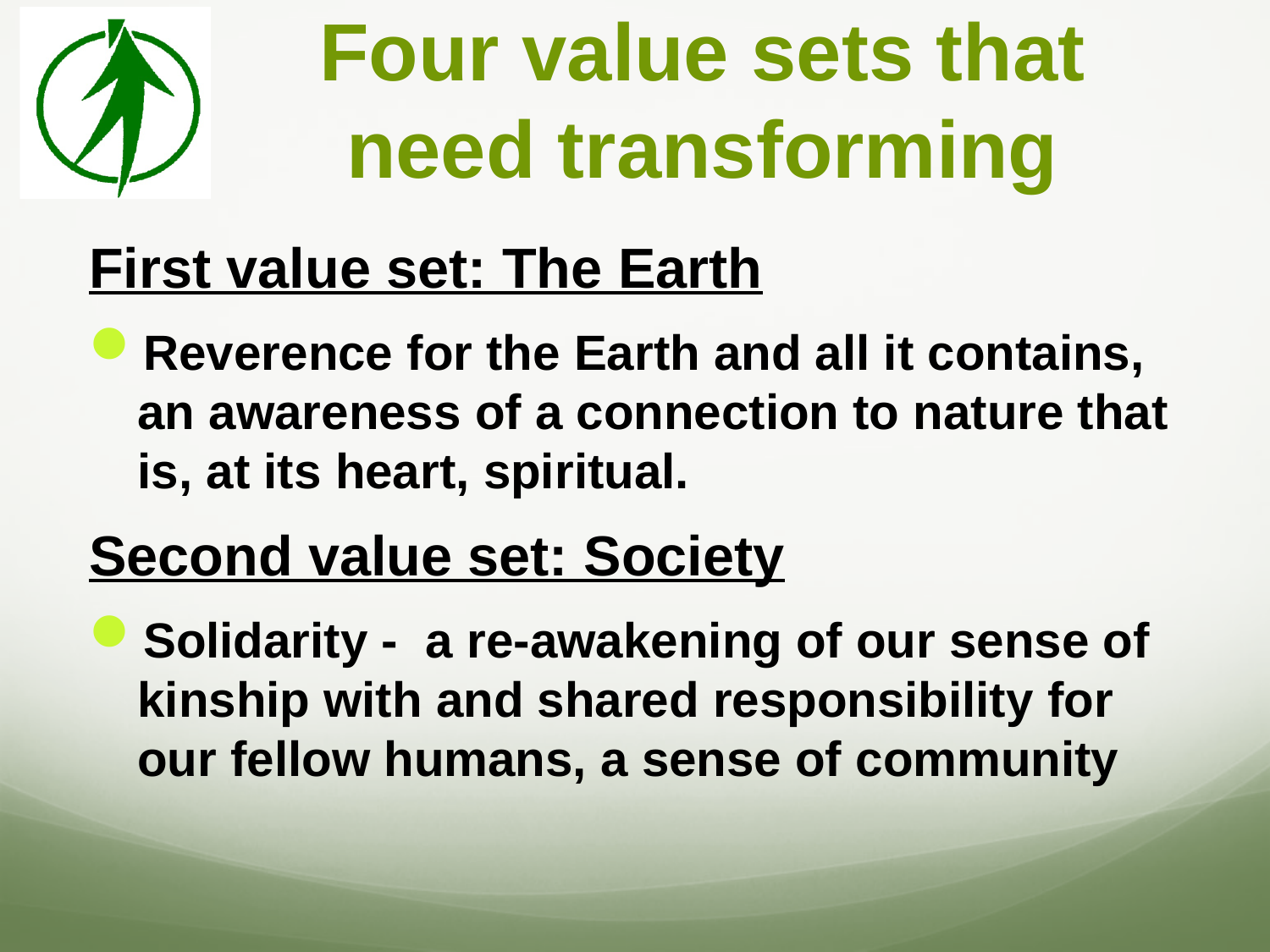

# Four value sets that need transforming
First value set: The Earth
Reverence for the Earth and all it contains, an awareness of a connection to nature that is, at its heart, spiritual.
Second value set: Society
Solidarity -  a re-awakening of our sense of kinship with and shared responsibility for our fellow humans, a sense of community